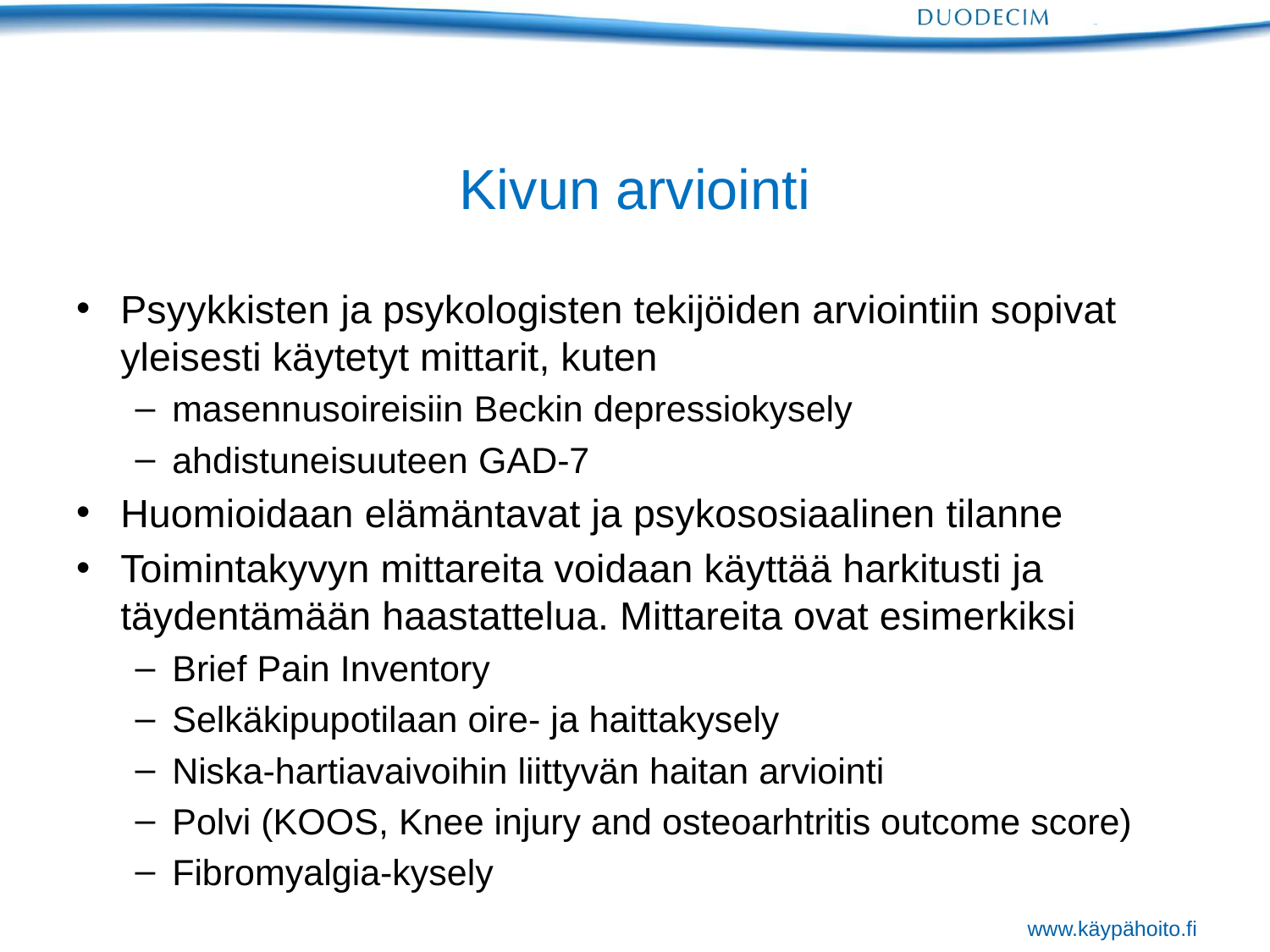

# Kivun arviointi
Psyykkisten ja psykologisten tekijöiden arviointiin sopivat yleisesti käytetyt mittarit, kuten
masennusoireisiin Beckin depressiokysely
ahdistuneisuuteen GAD-7
Huomioidaan elämäntavat ja psykososiaalinen tilanne
Toimintakyvyn mittareita voidaan käyttää harkitusti ja täydentämään haastattelua. Mittareita ovat esimerkiksi
Brief Pain Inventory
Selkäkipupotilaan oire- ja haittakysely
Niska-hartiavaivoihin liittyvän haitan arviointi
Polvi (KOOS, Knee injury and osteoarhtritis outcome score)
Fibromyalgia-kysely